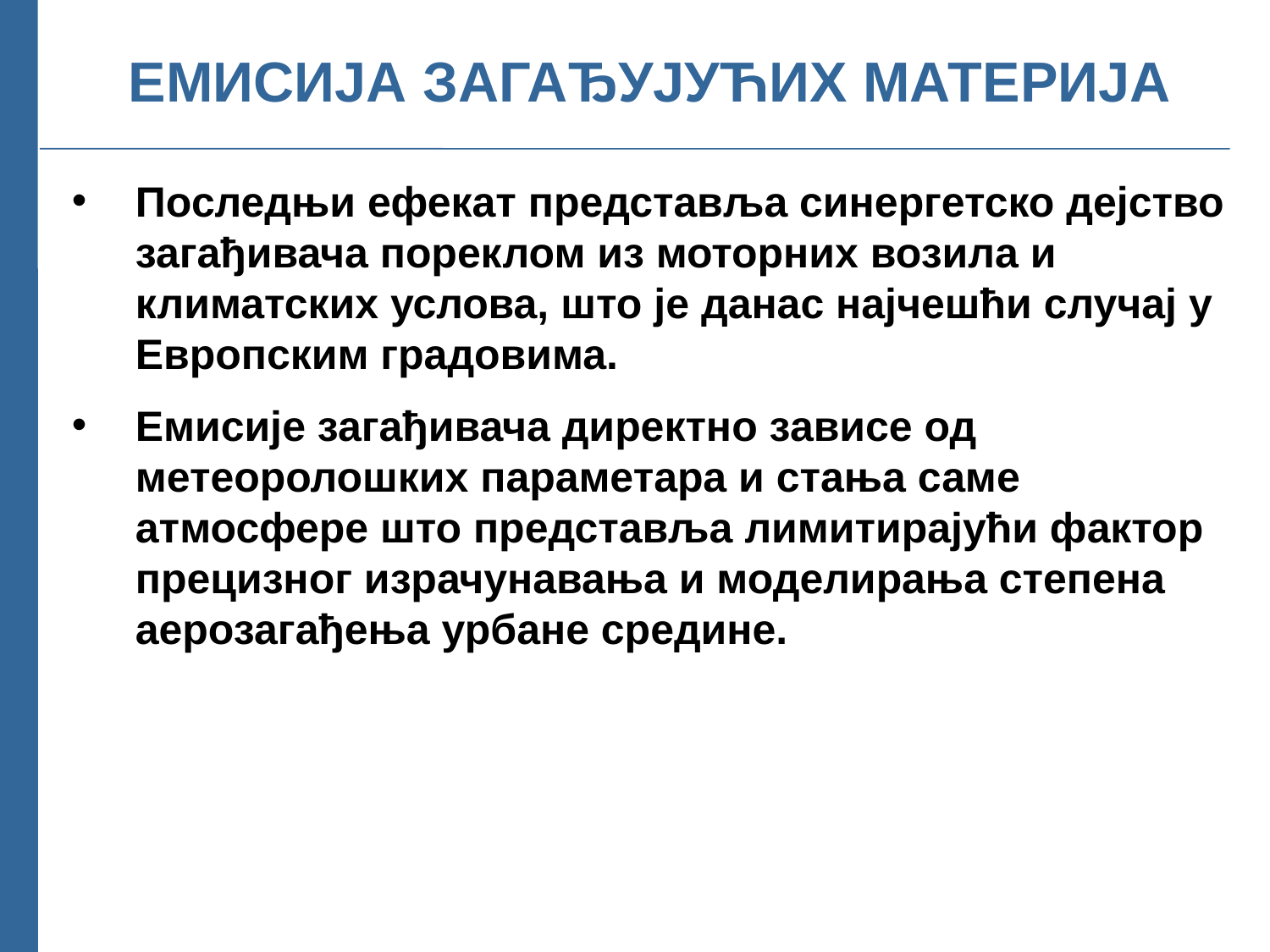

# ЕМИСИЈА ЗАГАЂУЈУЋИХ МАТЕРИЈА

Последњи ефекат представља синергетско дејство загађивача пореклом из моторних возила и климатских услова, што је данас најчешћи случај у Европским градовима.
Емисије загађивача директно зависе од метеоролошких параметара и стања саме атмосфере што представља лимитирајући фактор прецизног израчунавања и моделирања степена аерозагађења урбане средине.